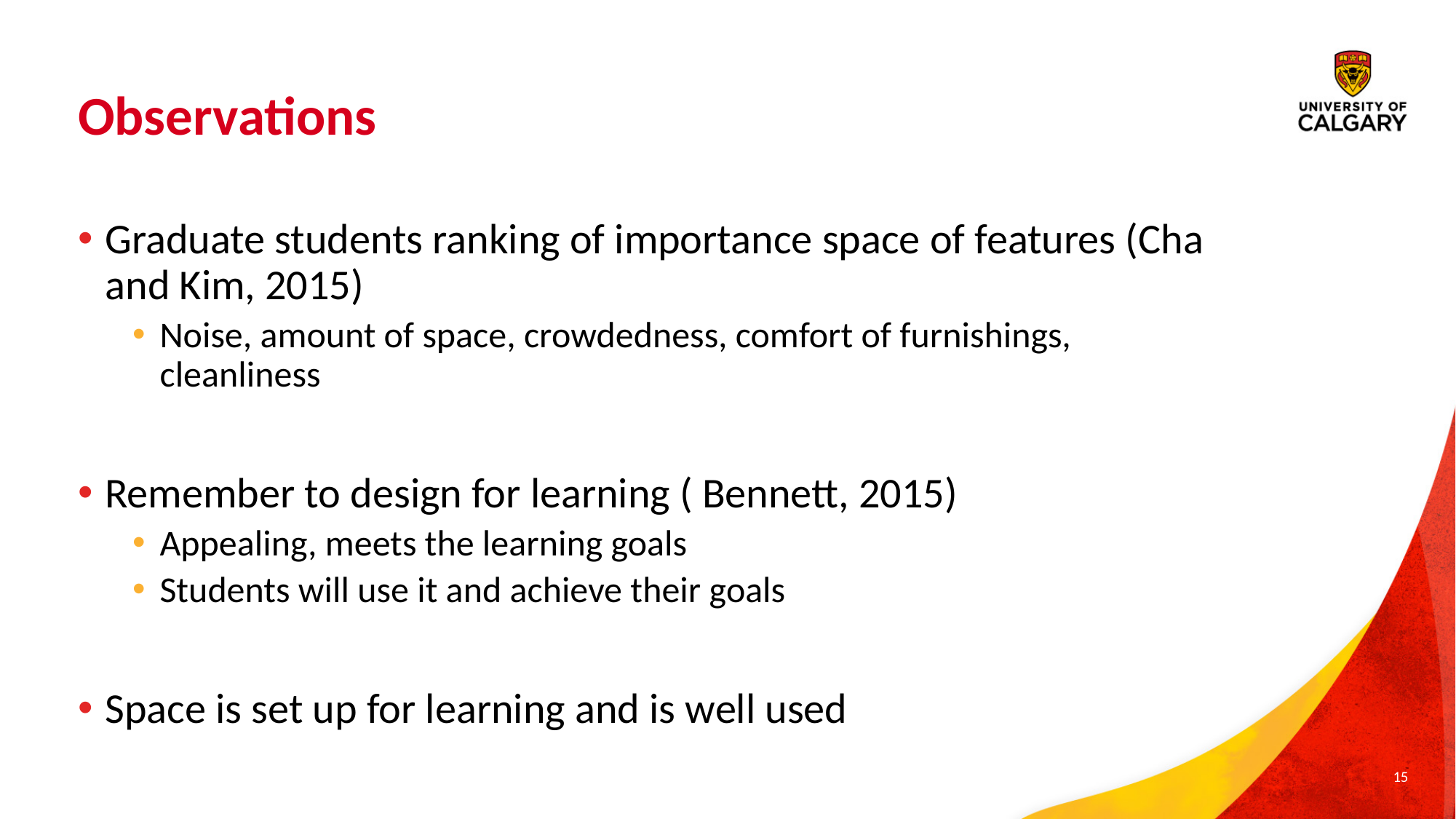

# Observations
Graduate students ranking of importance space of features (Cha and Kim, 2015)
Noise, amount of space, crowdedness, comfort of furnishings, cleanliness

Remember to design for learning ( Bennett, 2015)
Appealing, meets the learning goals
Students will use it and achieve their goals

Space is set up for learning and is well used
15